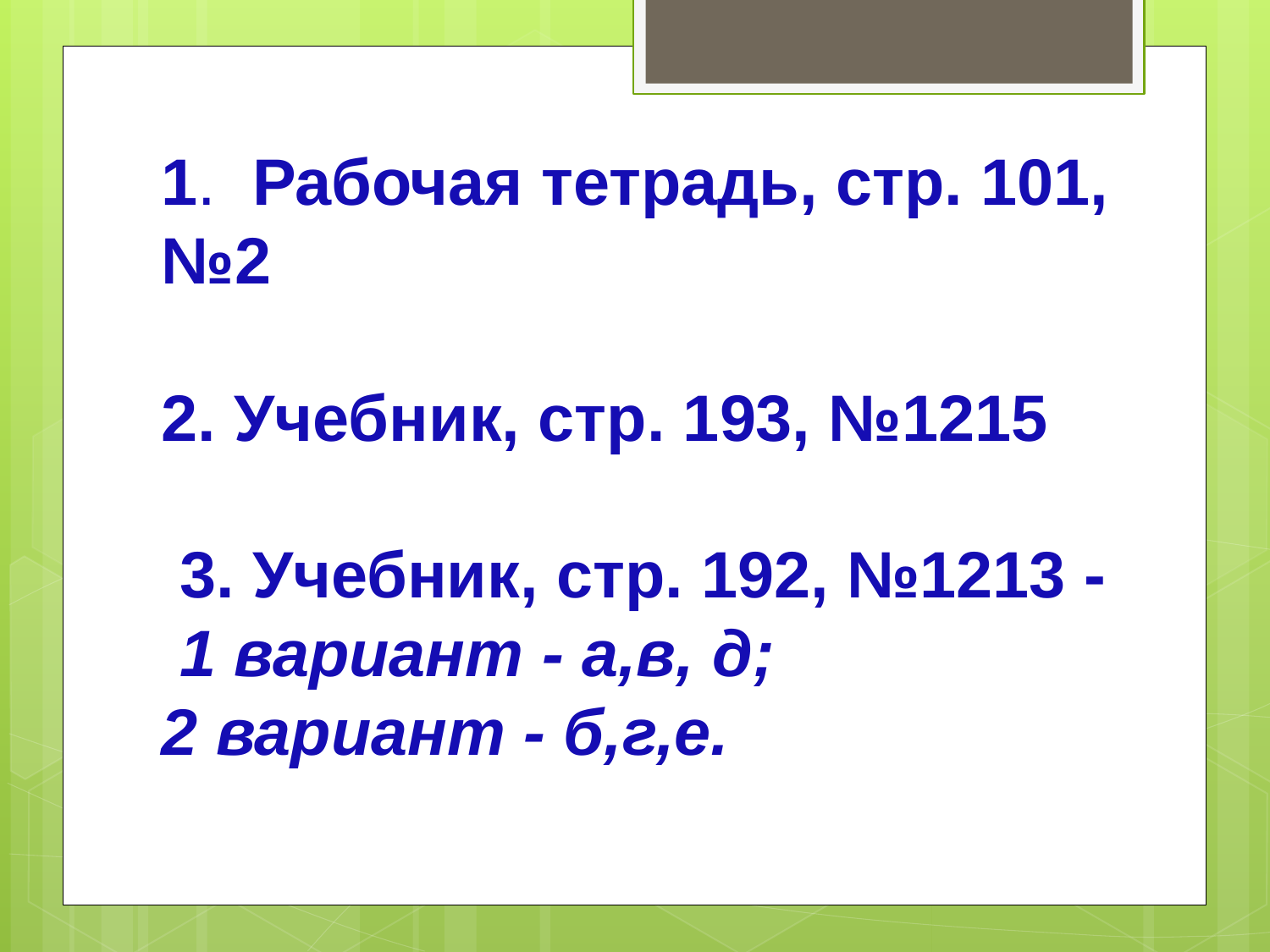

# 1.  Рабочая тетрадь, стр. 101, №2 2. Учебник, стр. 193, №1215 3. Учебник, стр. 192, №1213 - 1 вариант - а,в, д; 2 вариант - б,г,е.